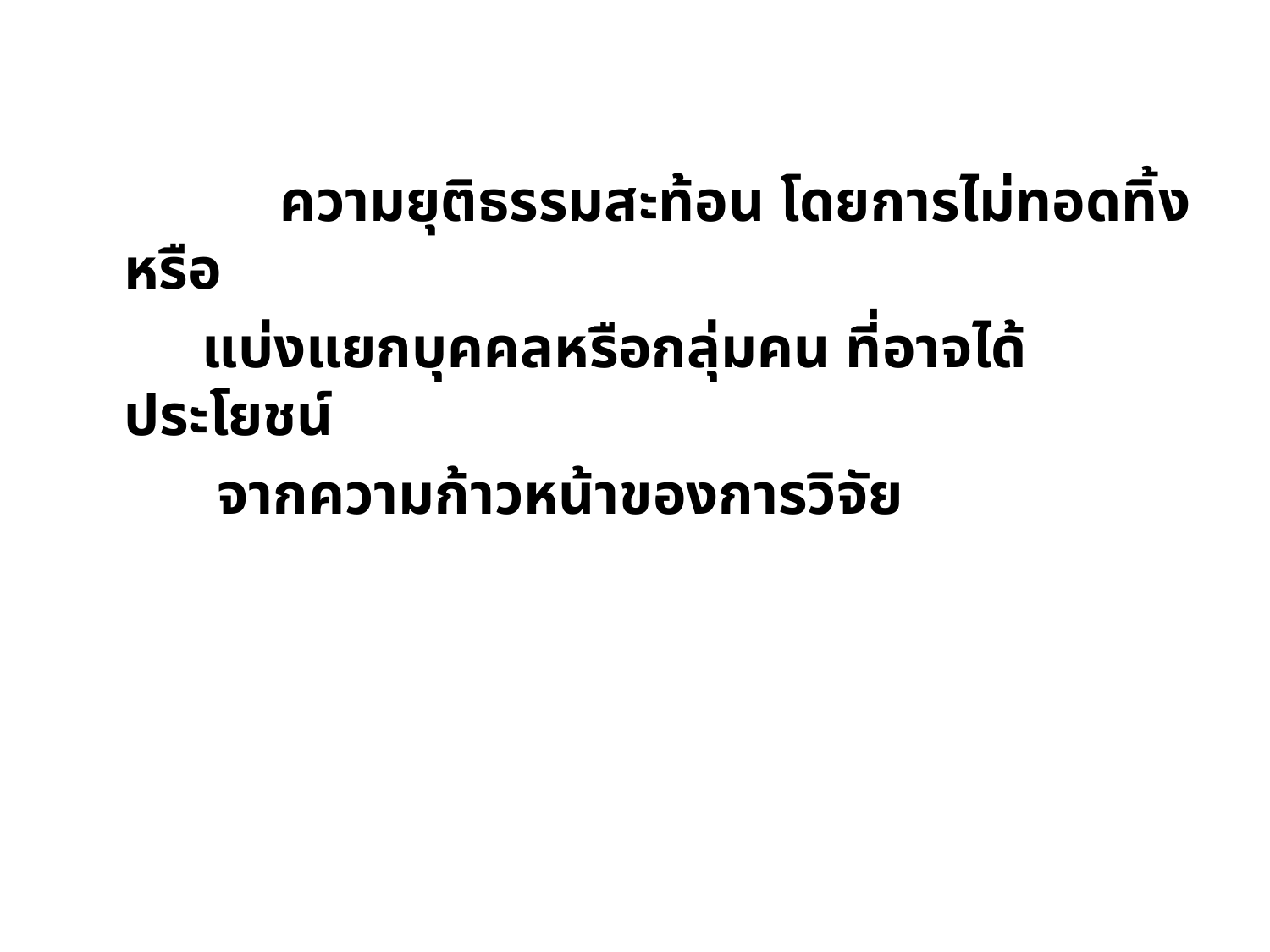

ความยุติธรรมสะท้อน โดยการไม่ทอดทิ้ง หรือ
	     แบ่งแยกบุคคลหรือกลุ่มคน ที่อาจได้ประโยชน์
         จากความก้าวหน้าของการวิจัย